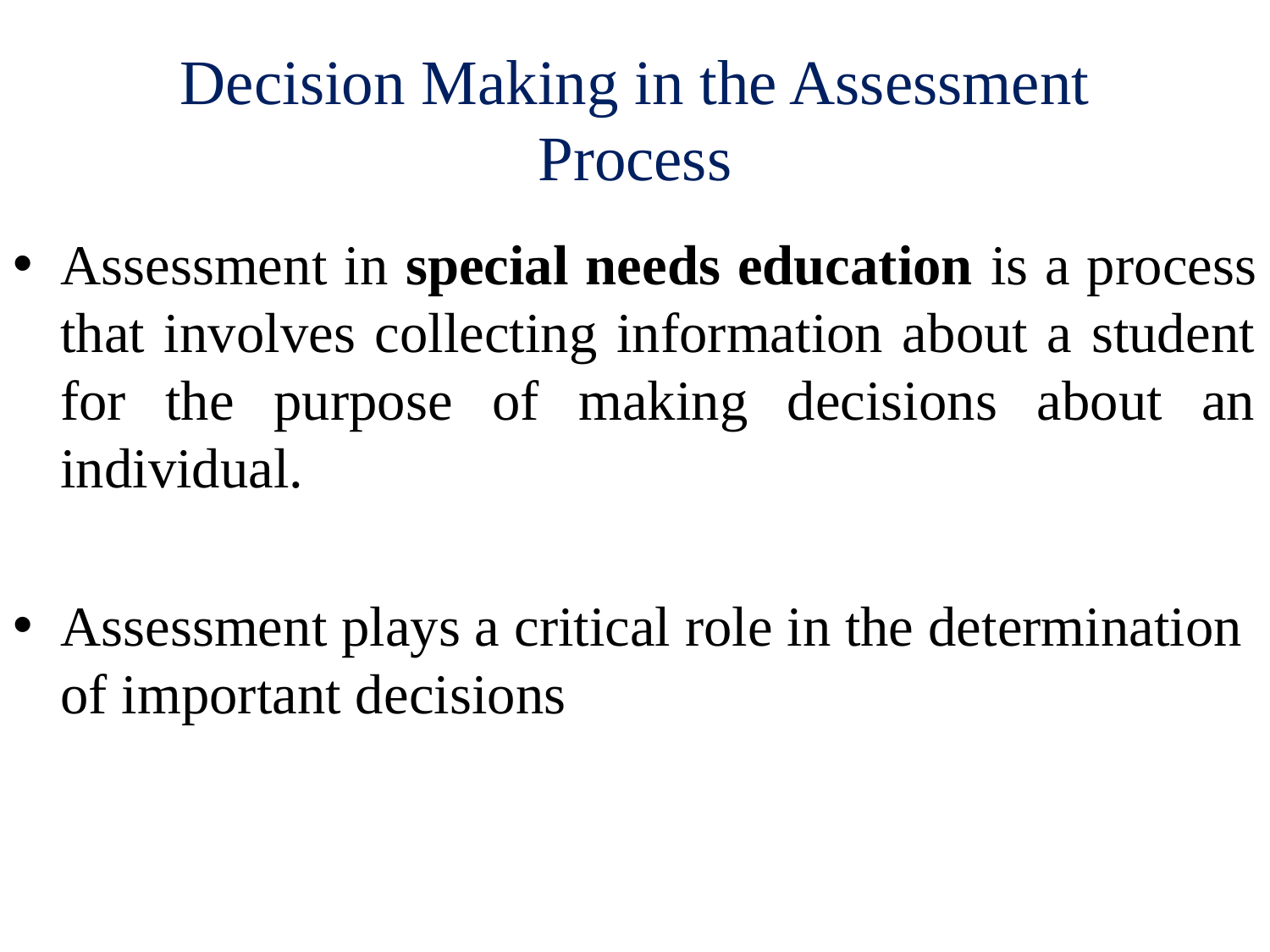

# Decision Making in the Assessment Process
Assessment in special needs education is a process that involves collecting information about a student for the purpose of making decisions about an individual.

Assessment plays a critical role in the determination of important decisions